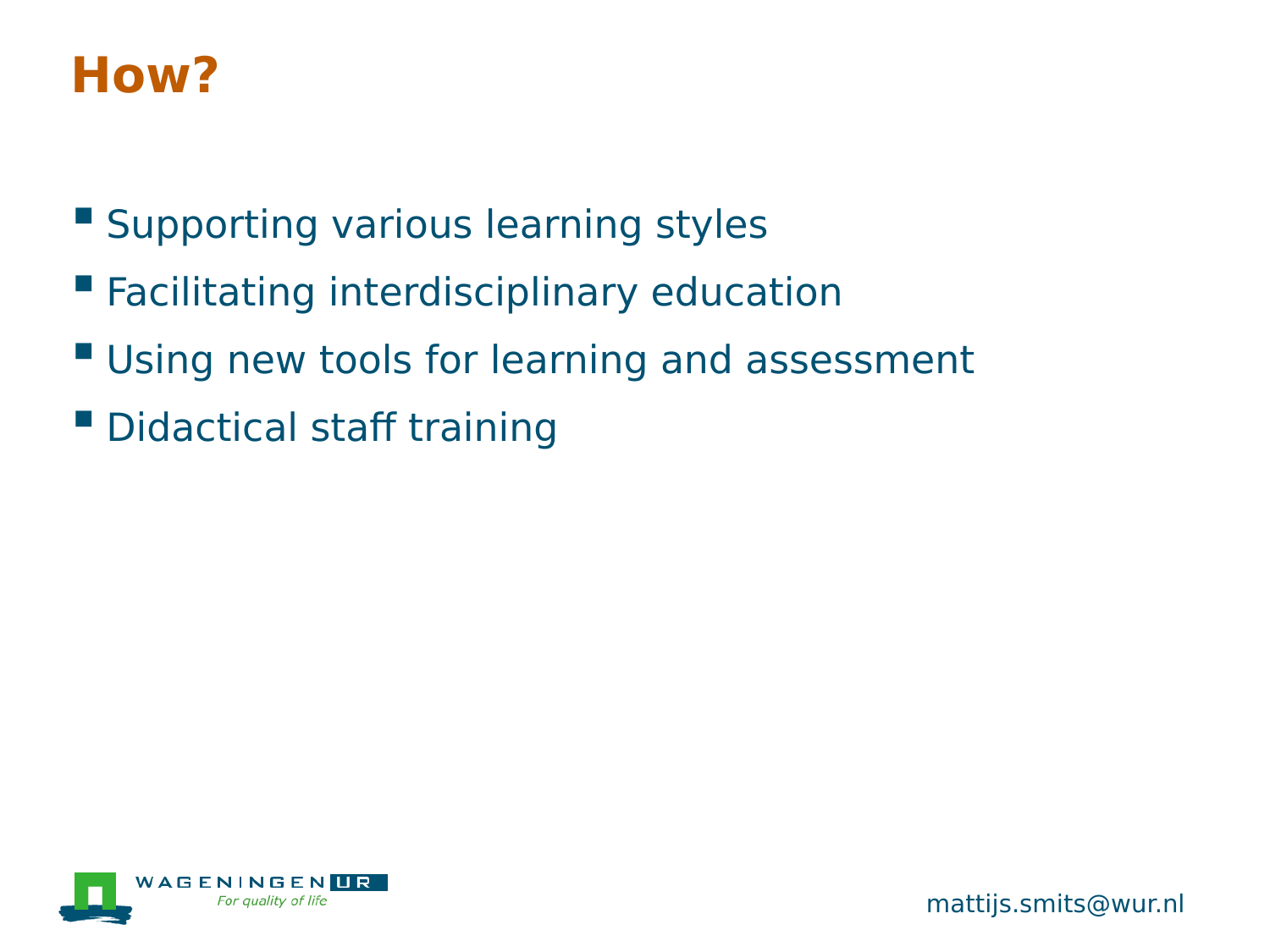

# How?
Supporting various learning styles
Facilitating interdisciplinary education
Using new tools for learning and assessment
Didactical staff training